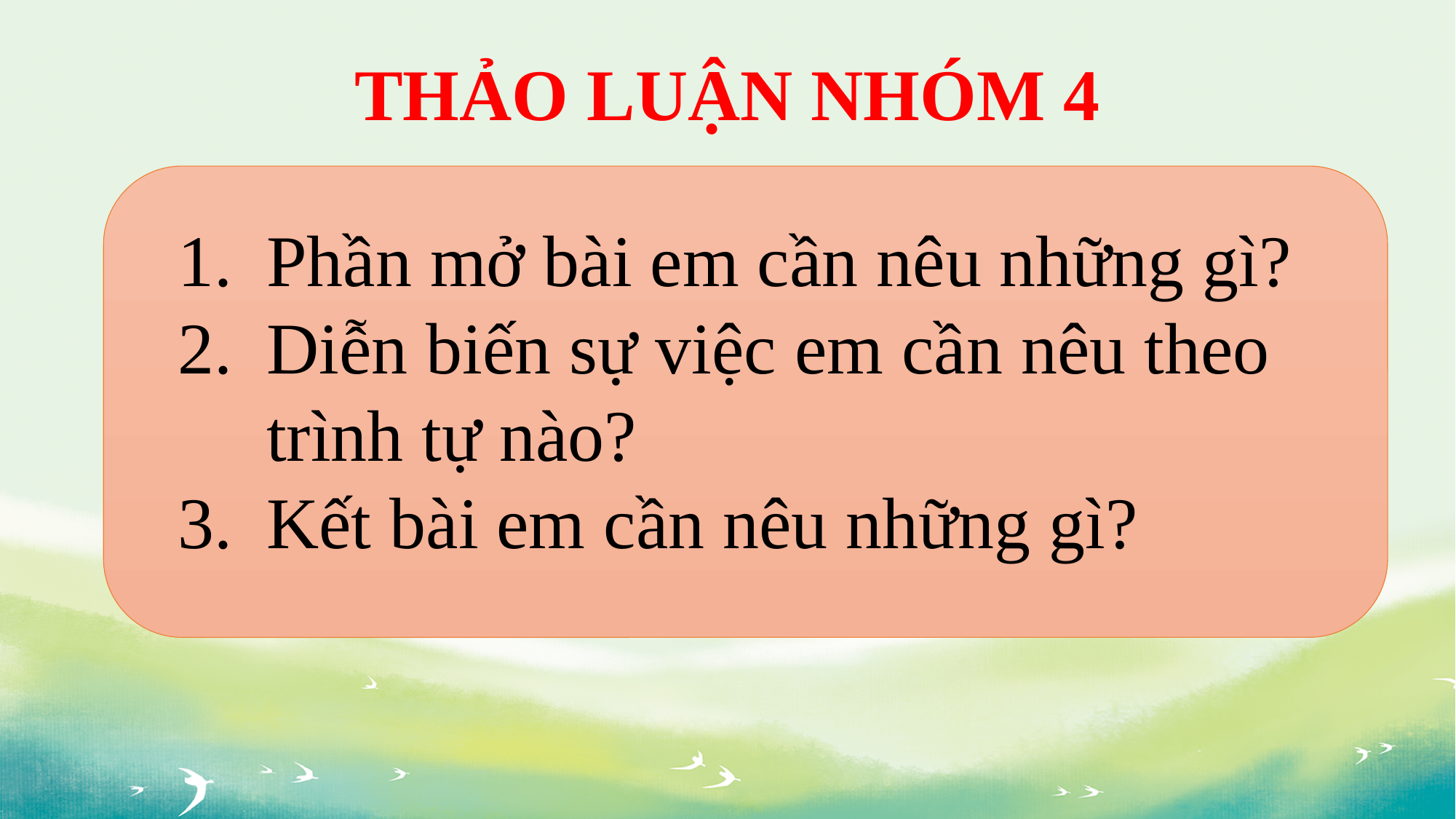

THẢO LUẬN NHÓM 4

Phần mở bài em cần nêu những gì?
Diễn biến sự việc em cần nêu theo trình tự nào?
Kết bài em cần nêu những gì?